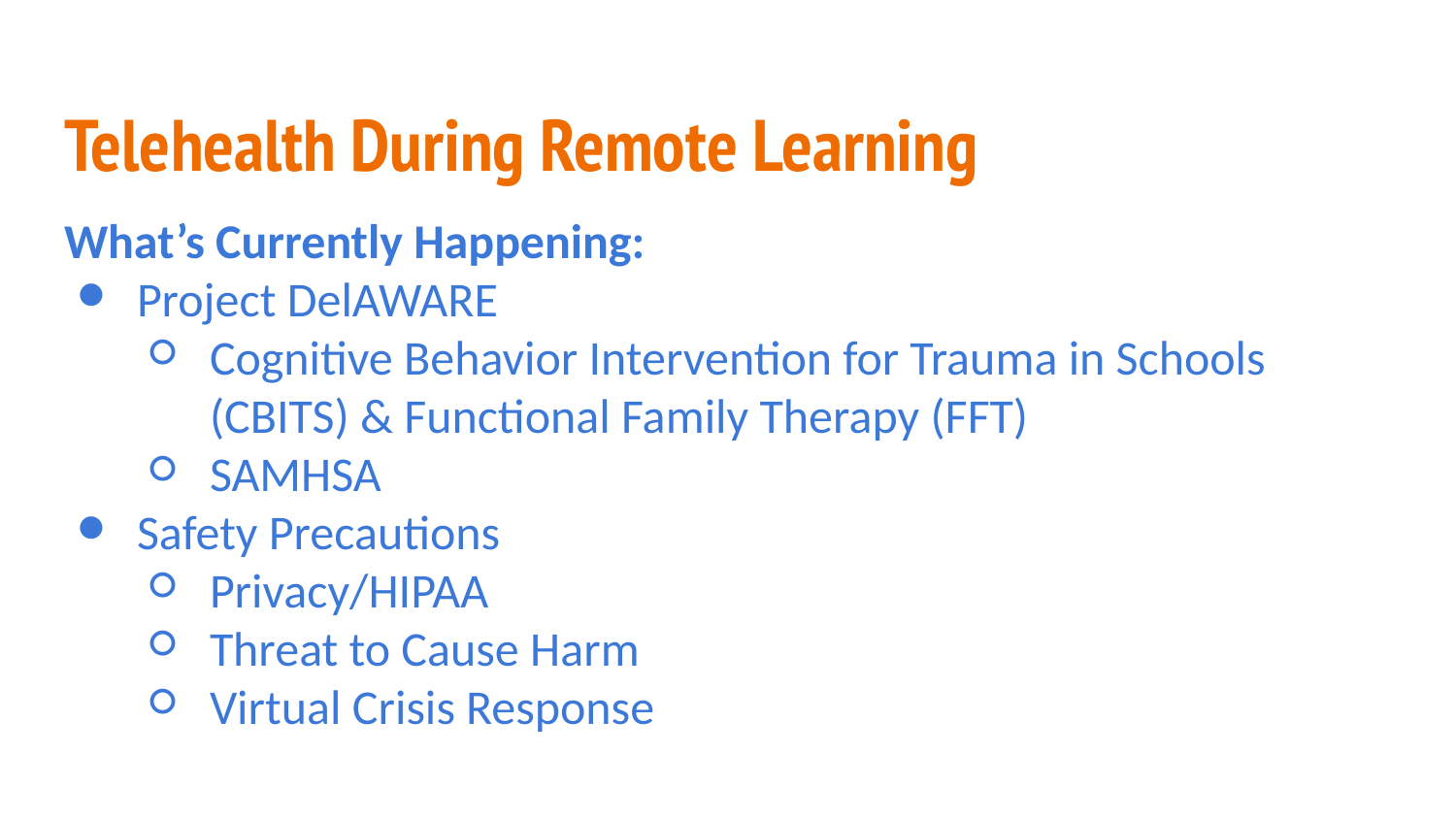

# Telehealth During Remote Learning
What’s Currently Happening:
Project DelAWARE
Cognitive Behavior Intervention for Trauma in Schools (CBITS) & Functional Family Therapy (FFT)
SAMHSA
Safety Precautions
Privacy/HIPAA
Threat to Cause Harm
Virtual Crisis Response